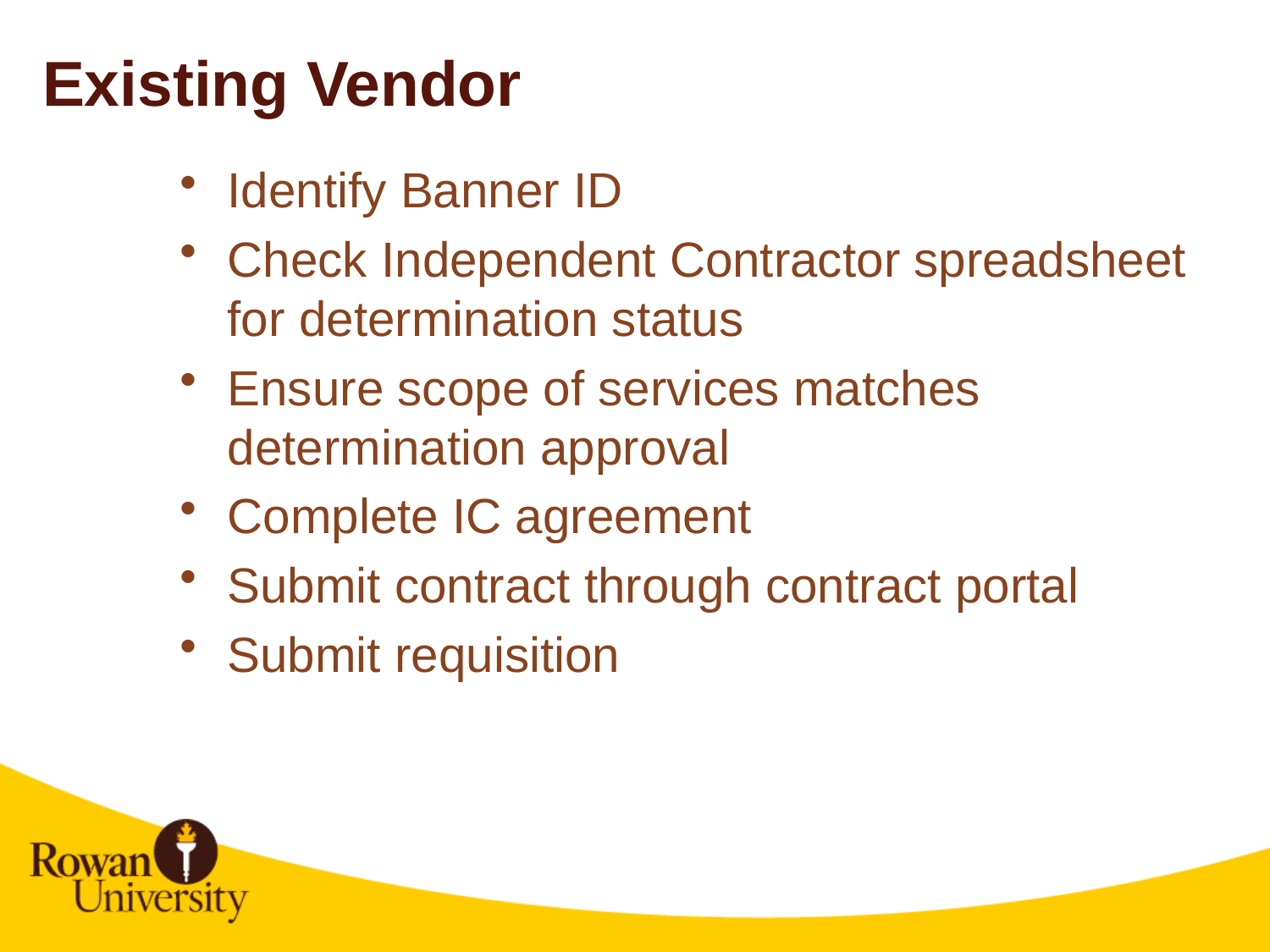

# Existing Vendor
Identify Banner ID
Check Independent Contractor spreadsheet for determination status
Ensure scope of services matches determination approval
Complete IC agreement
Submit contract through contract portal
Submit requisition